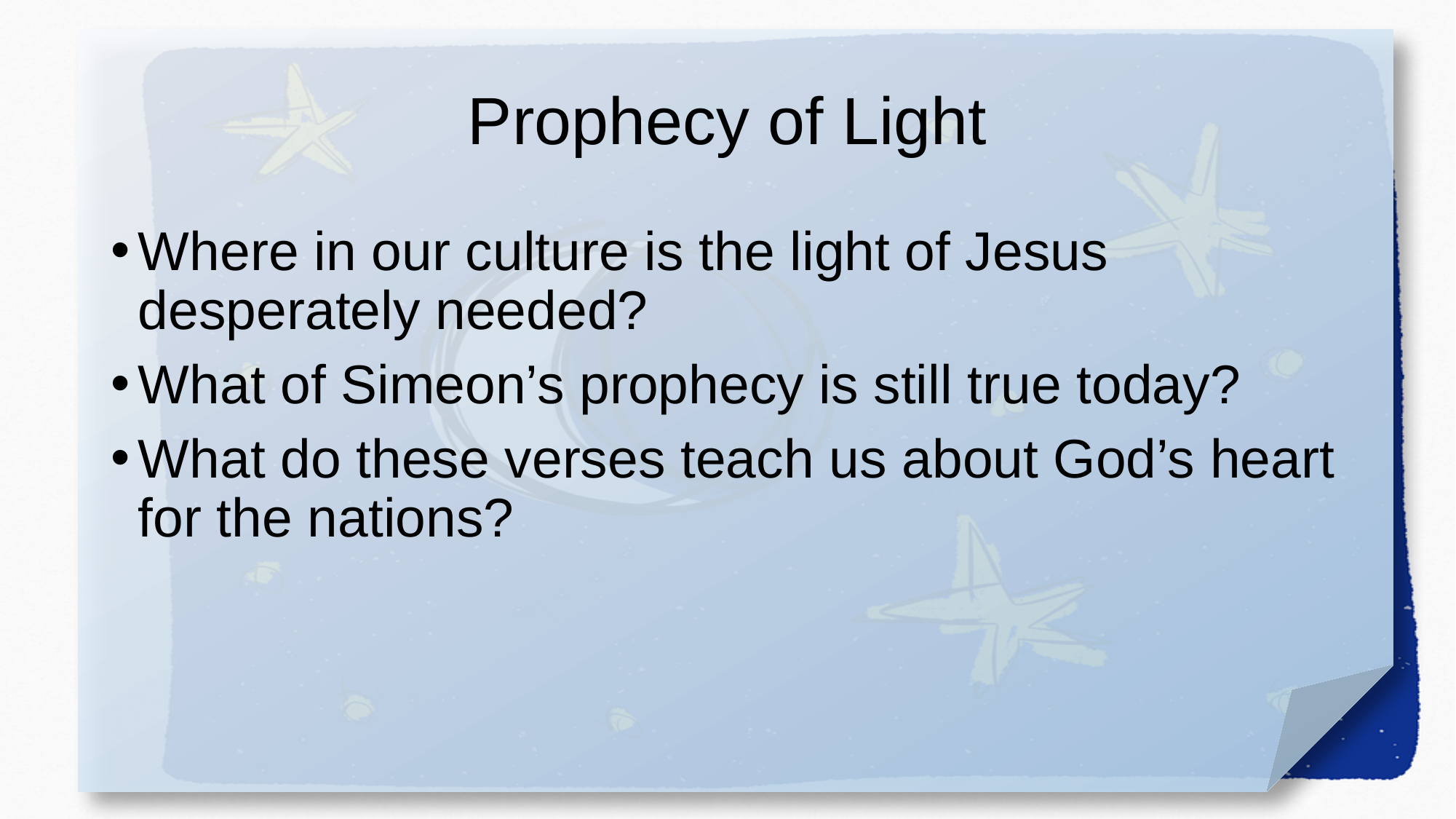

# Prophecy of Light
Where in our culture is the light of Jesus desperately needed?
What of Simeon’s prophecy is still true today?
What do these verses teach us about God’s heart for the nations?